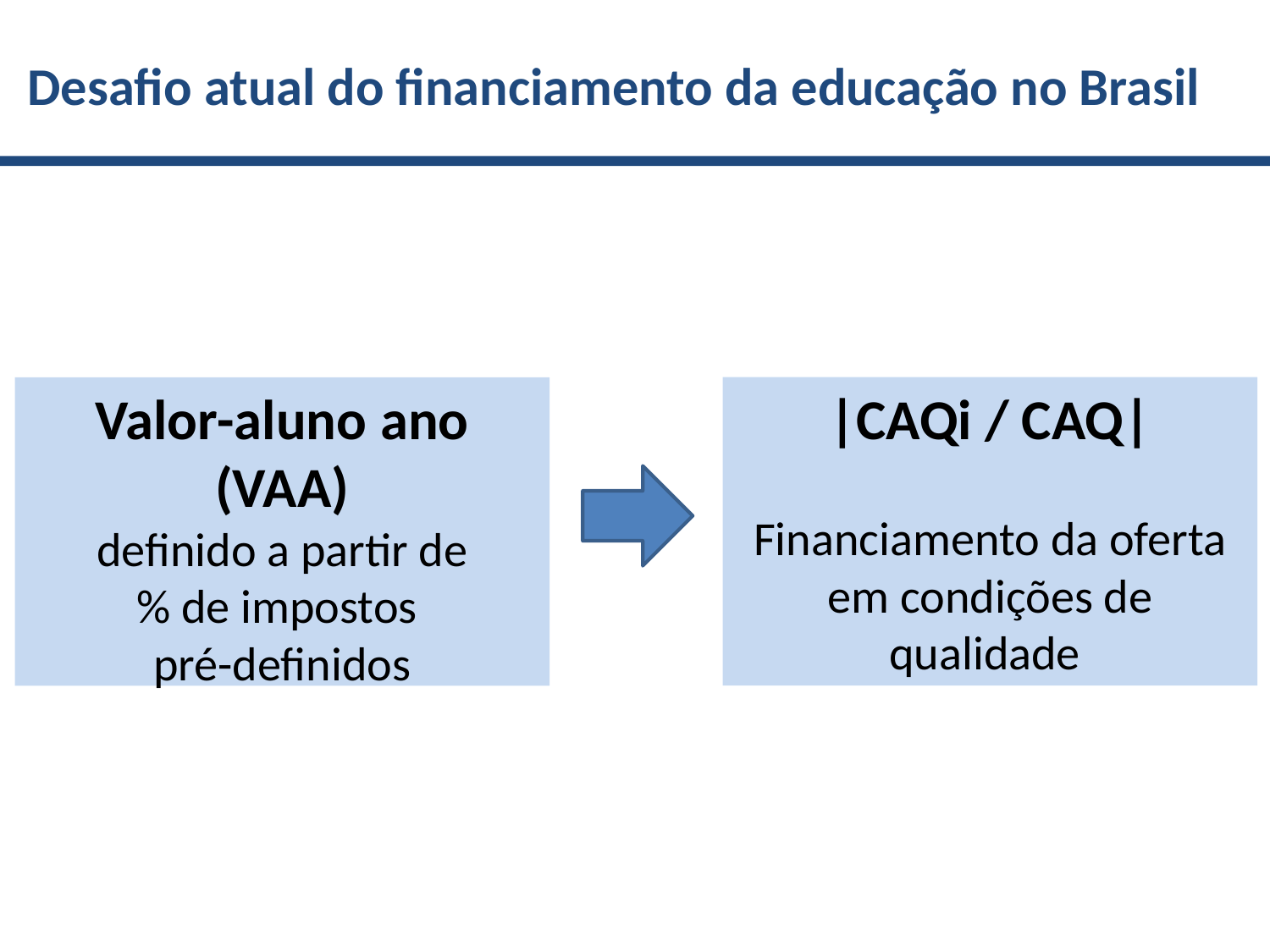

Desafio atual do financiamento da educação no Brasil

|CAQi / CAQ|

Financiamento da oferta em condições de qualidade
Valor-aluno ano (VAA)
definido a partir de
% de impostos
pré-definidos